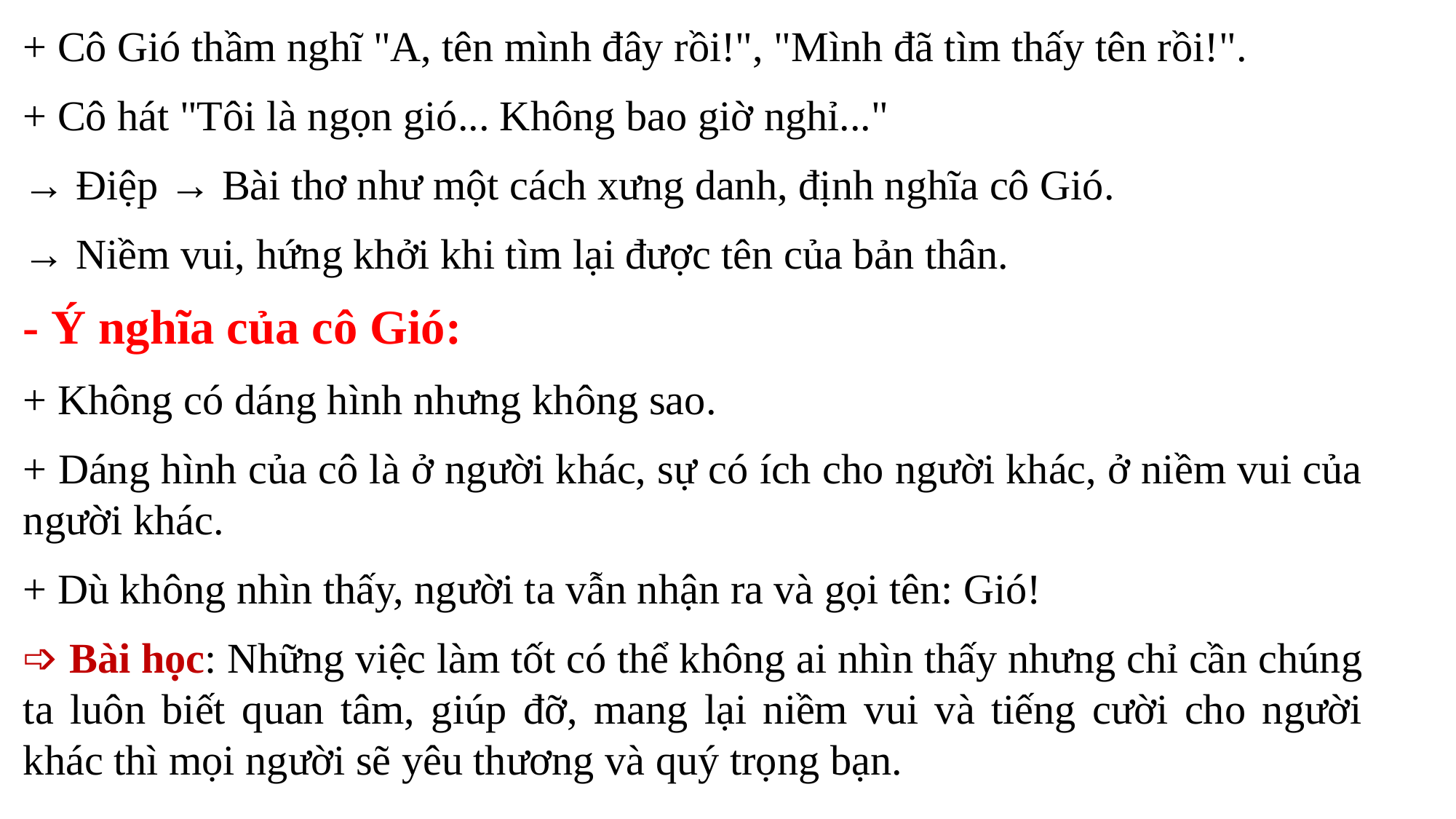

+ Cô Gió thầm nghĩ "A, tên mình đây rồi!", "Mình đã tìm thấy tên rồi!".
+ Cô hát "Tôi là ngọn gió... Không bao giờ nghỉ..."
→ Điệp → Bài thơ như một cách xưng danh, định nghĩa cô Gió.
→ Niềm vui, hứng khởi khi tìm lại được tên của bản thân.
- Ý nghĩa của cô Gió:
+ Không có dáng hình nhưng không sao.
+ Dáng hình của cô là ở người khác, sự có ích cho người khác, ở niềm vui của người khác.
+ Dù không nhìn thấy, người ta vẫn nhận ra và gọi tên: Gió!
➩ Bài học: Những việc làm tốt có thể không ai nhìn thấy nhưng chỉ cần chúng ta luôn biết quan tâm, giúp đỡ, mang lại niềm vui và tiếng cười cho người khác thì mọi người sẽ yêu thương và quý trọng bạn.